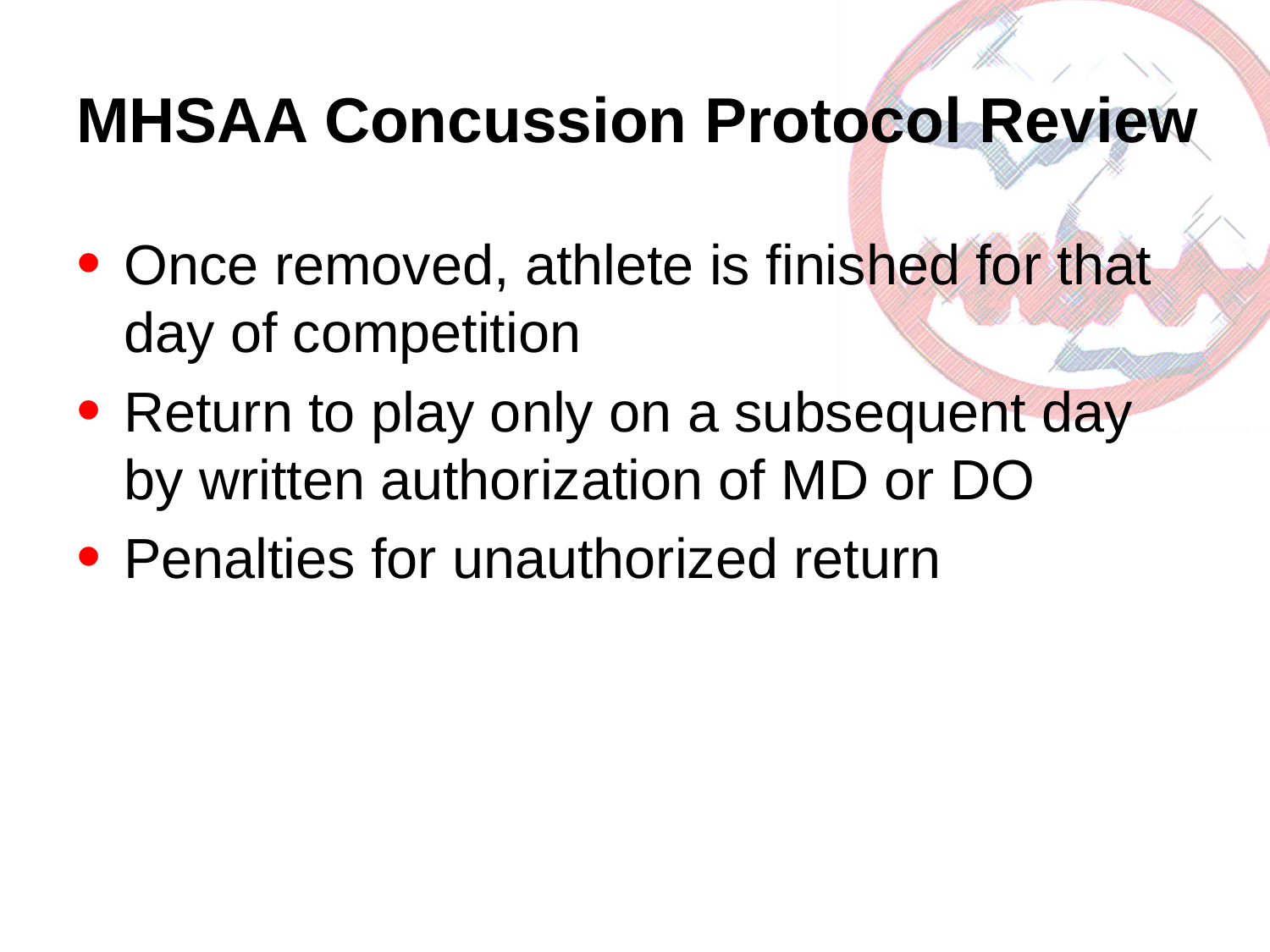

# MHSAA Concussion Protocol Review
Once removed, athlete is finished for that day of competition
Return to play only on a subsequent day by written authorization of MD or DO
Penalties for unauthorized return